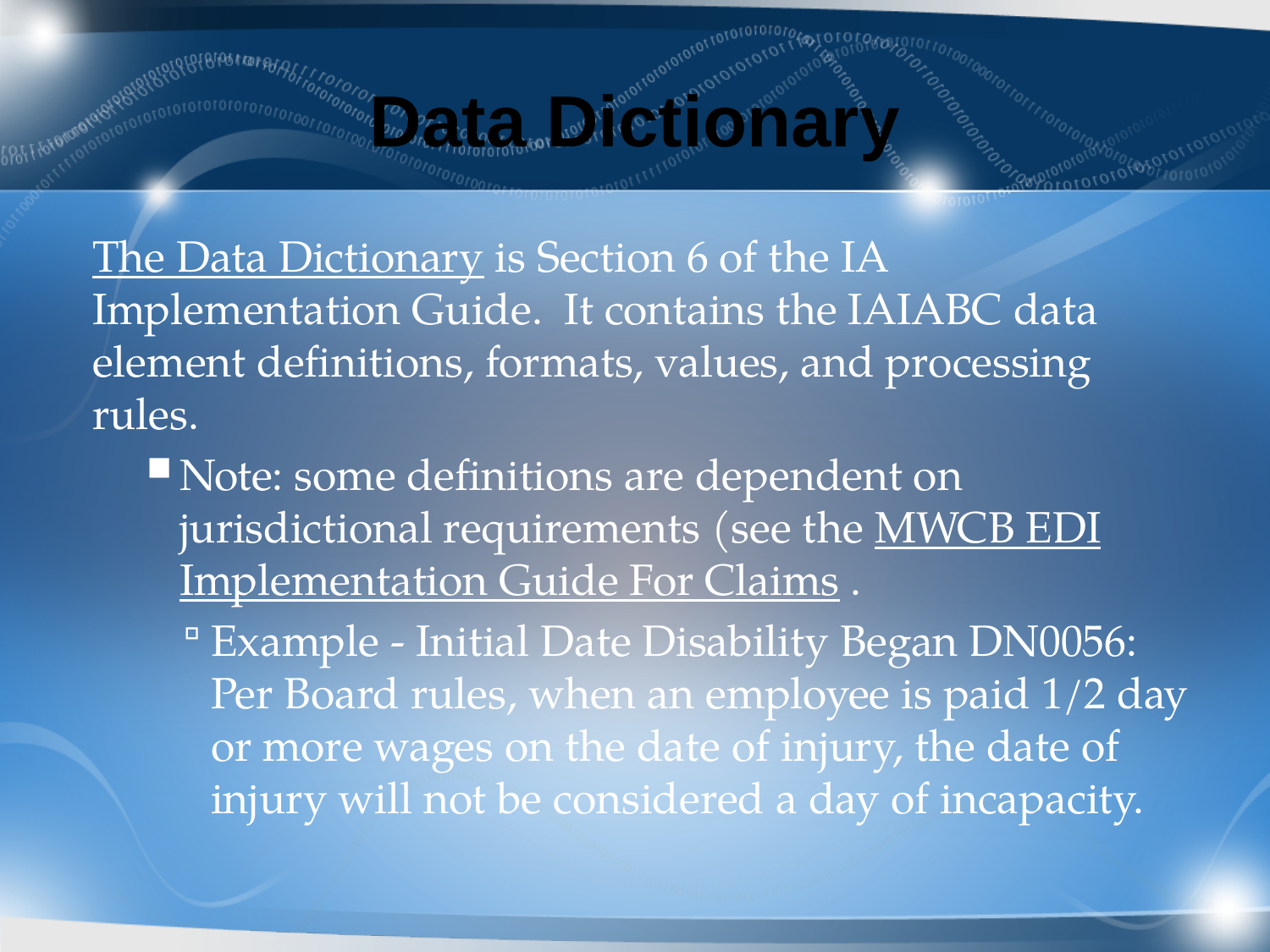

# Data Dictionary
The Data Dictionary is Section 6 of the IA Implementation Guide.  It contains the IAIABC data element definitions, formats, values, and processing rules.
Note: some definitions are dependent on jurisdictional requirements (see the MWCB EDI Implementation Guide For Claims .
Example - Initial Date Disability Began DN0056: Per Board rules, when an employee is paid 1/2 day or more wages on the date of injury, the date of injury will not be considered a day of incapacity.

32